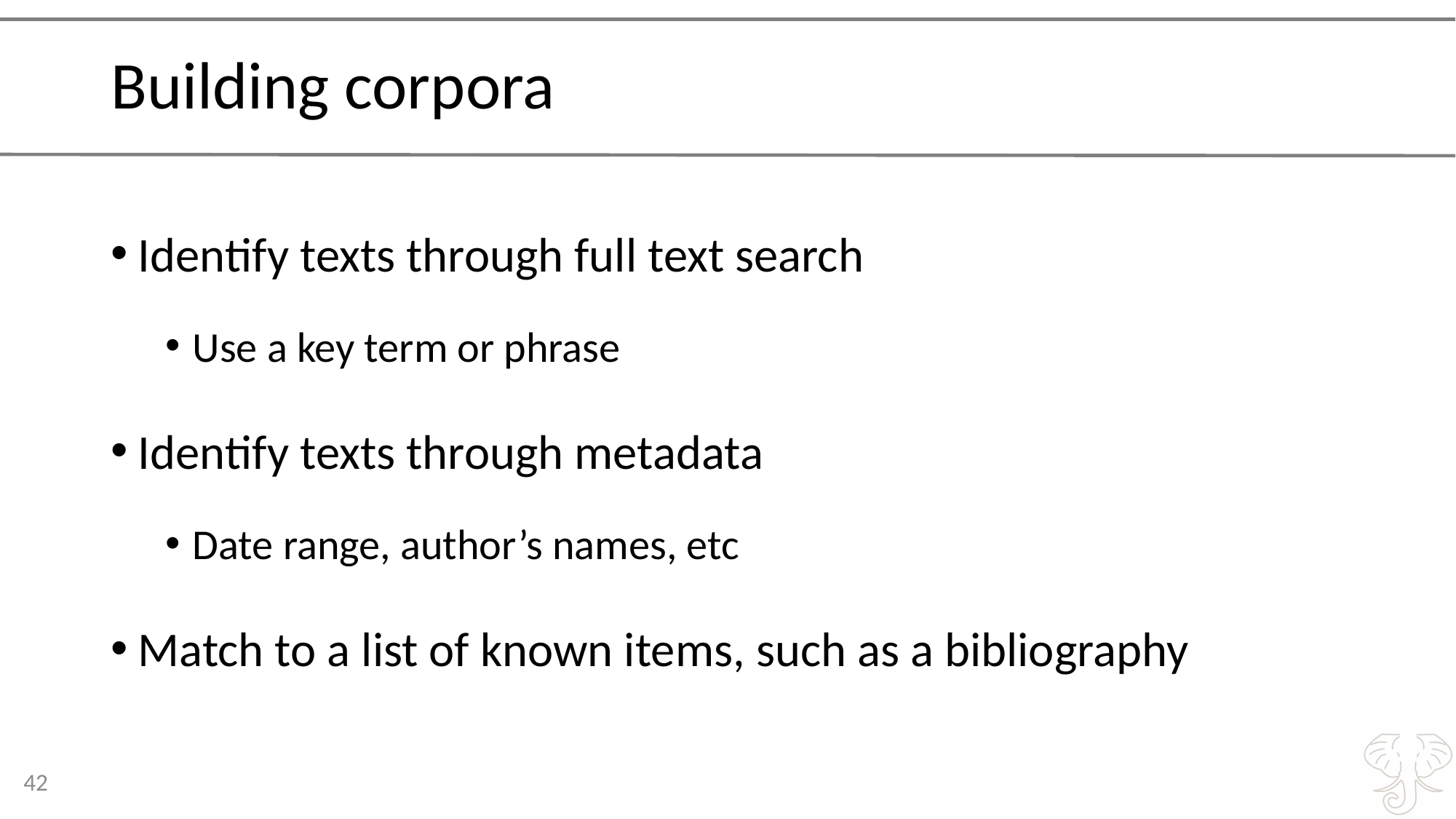

# Building corpora
Identify texts through full text search
Use a key term or phrase
Identify texts through metadata
Date range, author’s names, etc
Match to a list of known items, such as a bibliography
42